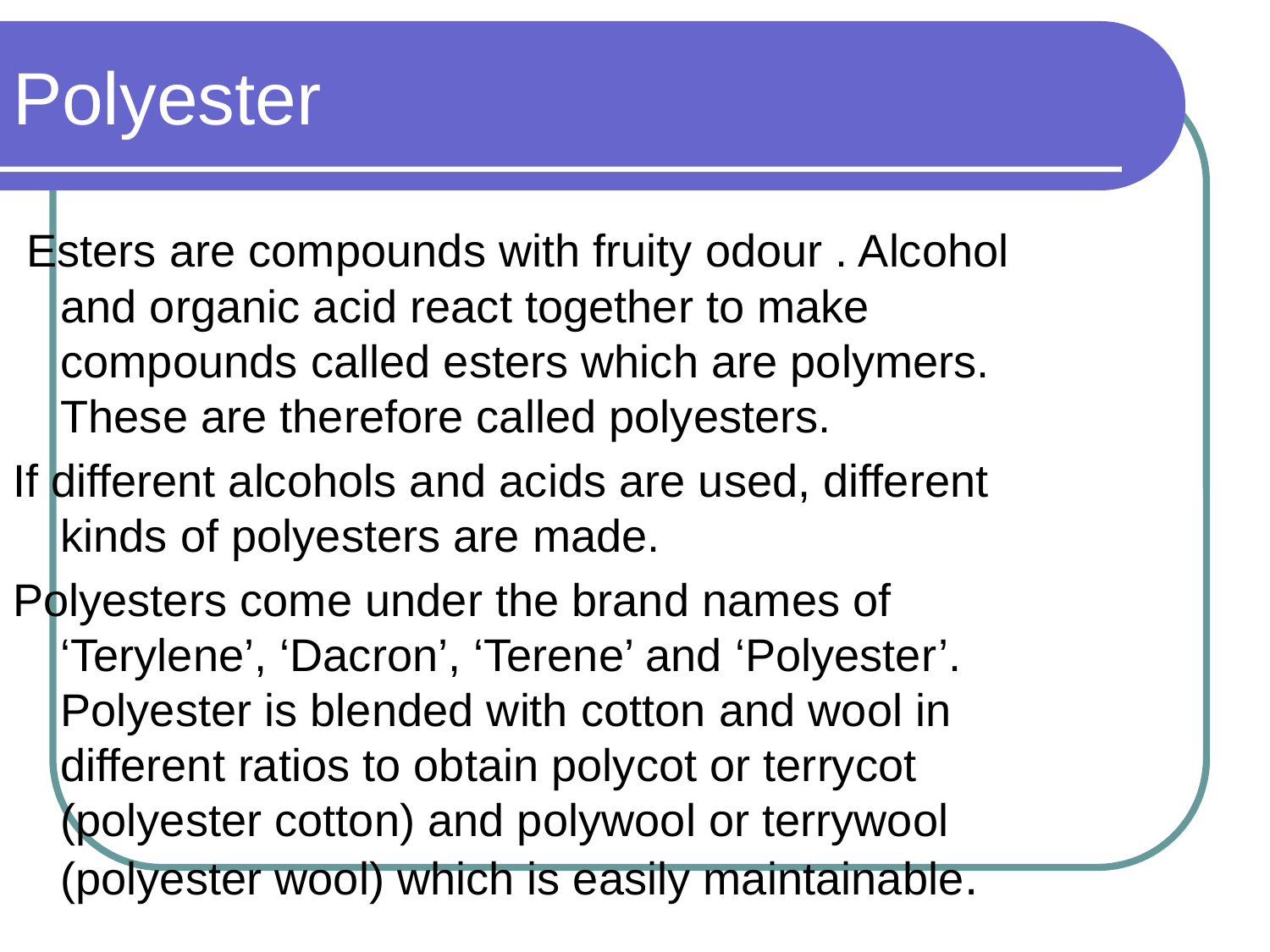

Polyester
 Esters are compounds with fruity odour . Alcohol and organic acid react together to make compounds called esters which are polymers. These are therefore called polyesters.
If different alcohols and acids are used, different kinds of polyesters are made.
Polyesters come under the brand names of ‘Terylene’, ‘Dacron’, ‘Terene’ and ‘Polyester’. Polyester is blended with cotton and wool in different ratios to obtain polycot or terrycot (polyester cotton) and polywool or terrywool (polyester wool) which is easily maintainable.